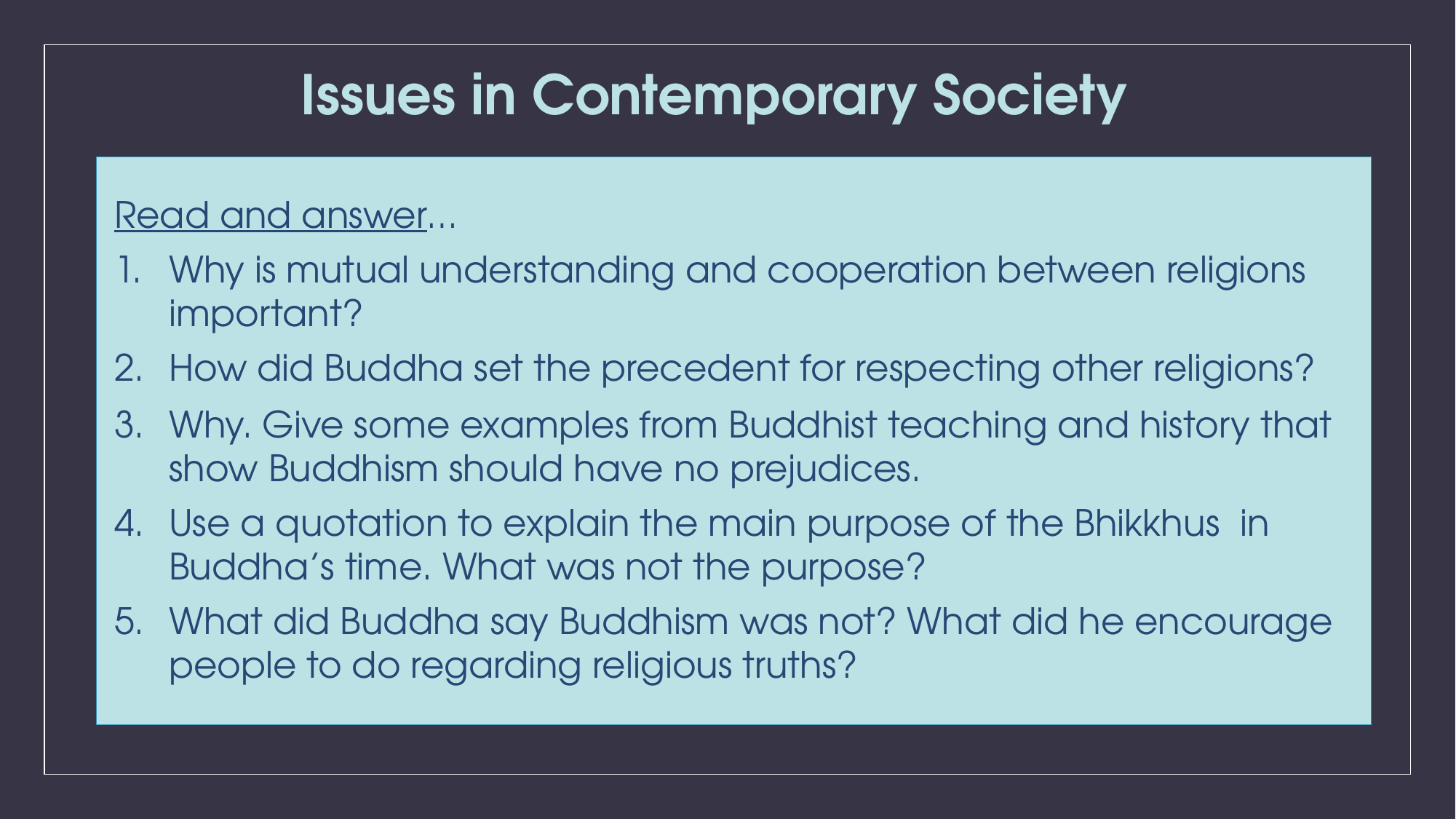

Issues in Contemporary Society

Read and answer…

Why is mutual understanding and cooperation between religions important?

How did Buddha set the precedent for respecting other religions?

Why. Give some examples from Buddhist teaching and history that show Buddhism should have no prejudices.

Use a quotation to explain the main purpose of the Bhikkhus  in Buddha’s time. What was not the purpose?

What did Buddha say Buddhism was not? What did he encourage people to do regarding religious truths?